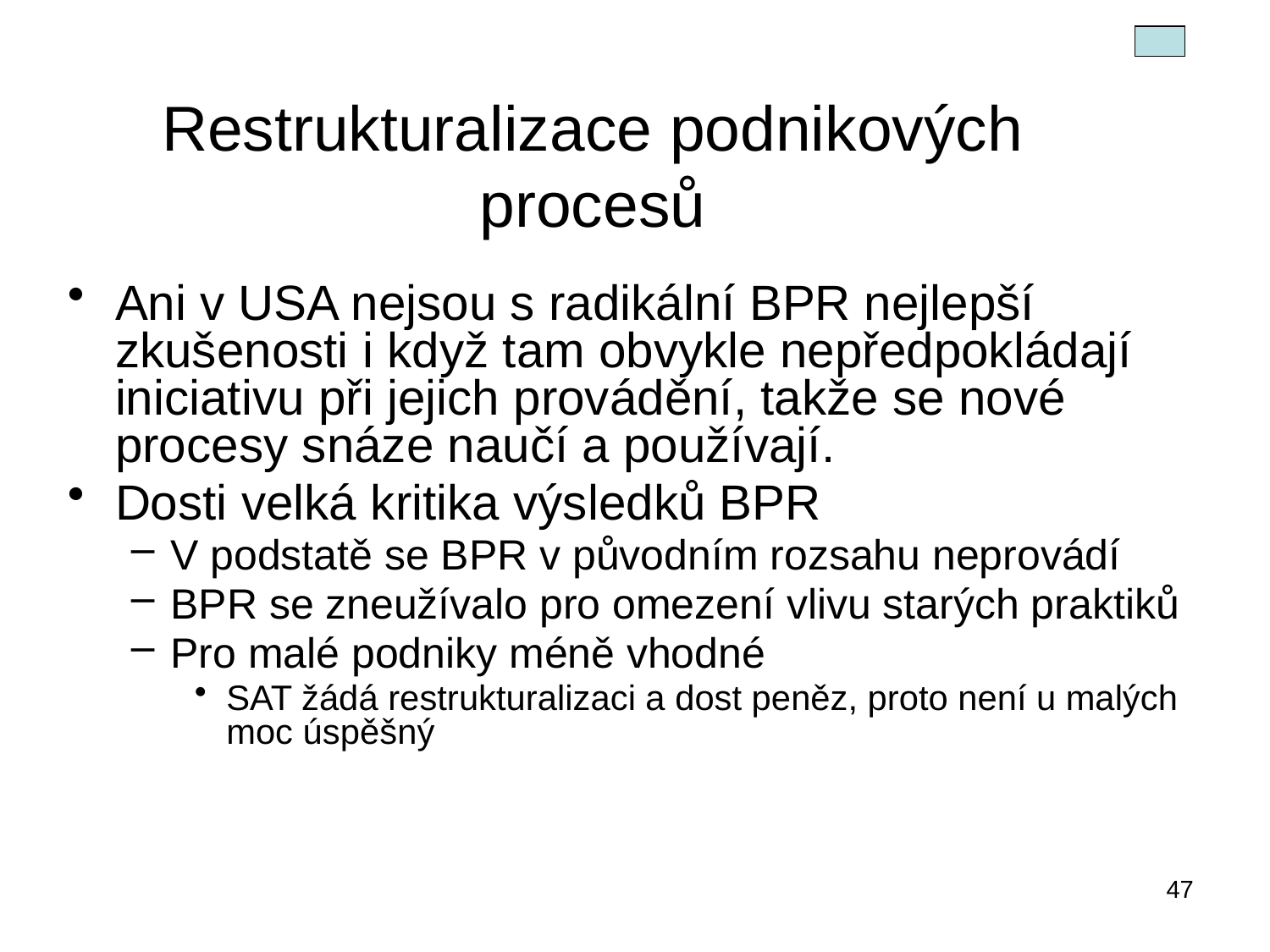

# Restrukturalizace podnikových procesů
Ani v USA nejsou s radikální BPR nejlepší zkušenosti i když tam obvykle nepředpokládají iniciativu při jejich provádění, takže se nové procesy snáze naučí a používají.
Dosti velká kritika výsledků BPR
V podstatě se BPR v původním rozsahu neprovádí
BPR se zneužívalo pro omezení vlivu starých praktiků
Pro malé podniky méně vhodné
SAT žádá restrukturalizaci a dost peněz, proto není u malých moc úspěšný
47